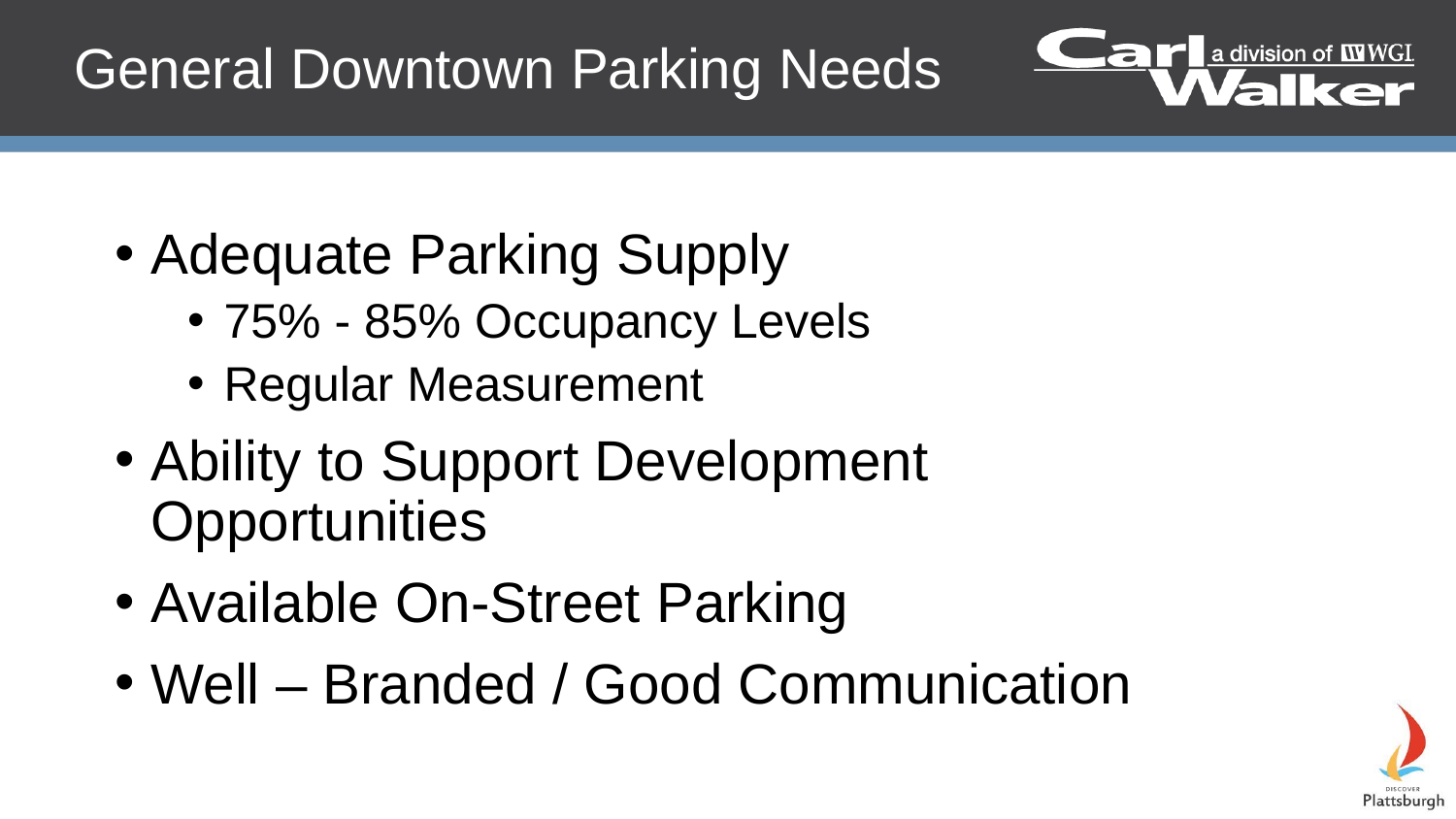

# General Downtown Parking Needs
Adequate Parking Supply
75% - 85% Occupancy Levels
Regular Measurement
Ability to Support Development Opportunities
Available On-Street Parking
Well – Branded / Good Communication